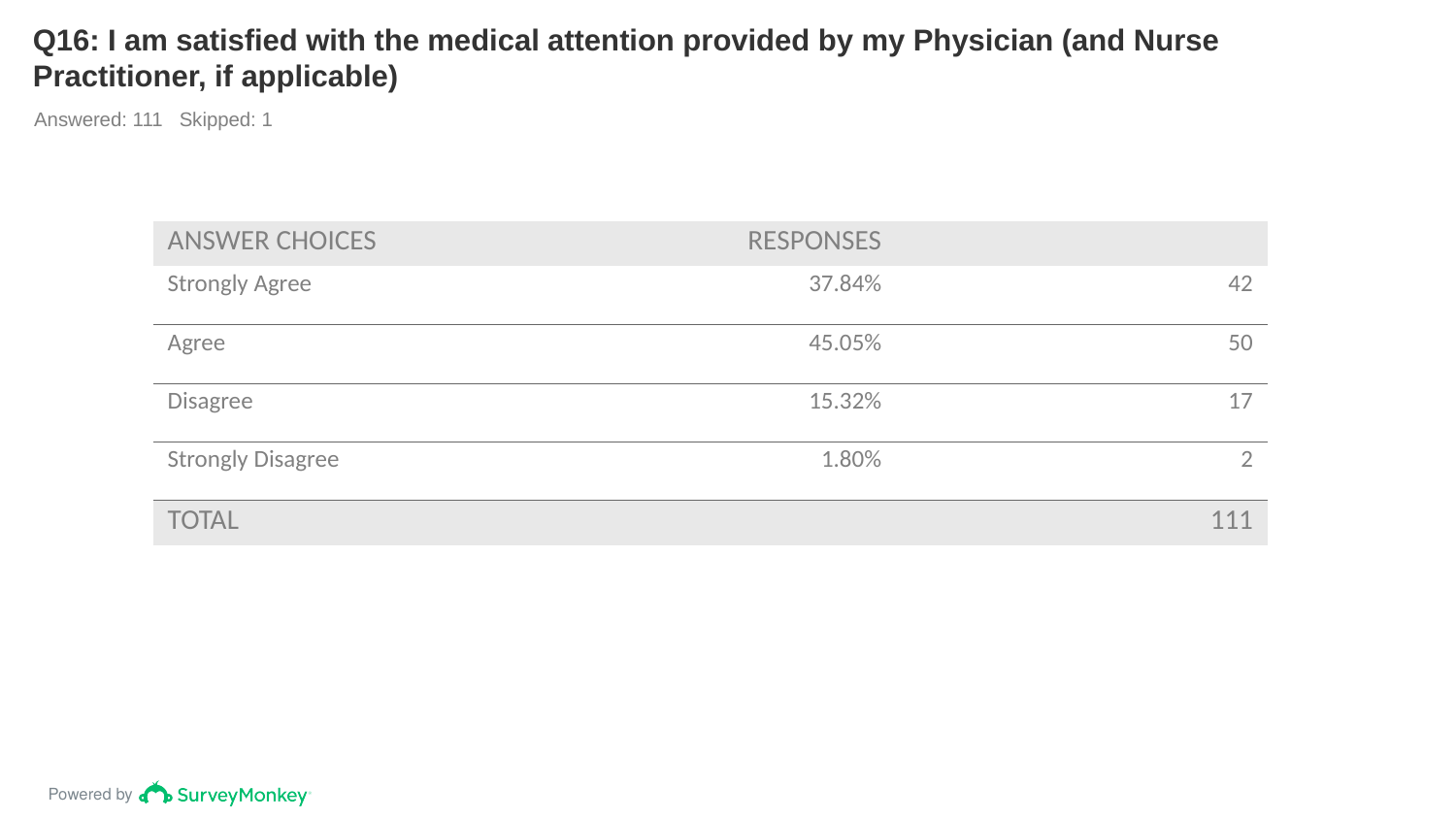

# Q16: I am satisfied with the medical attention provided by my Physician (and Nurse Practitioner, if applicable)
Answered: 111   Skipped: 1
| ANSWER CHOICES | RESPONSES |  |
| --- | --- | --- |
| Strongly Agree | 37.84% | 42 |
| Agree | 45.05% | 50 |
| Disagree | 15.32% | 17 |
| Strongly Disagree | 1.80% | 2 |
| TOTAL |  | 111 |